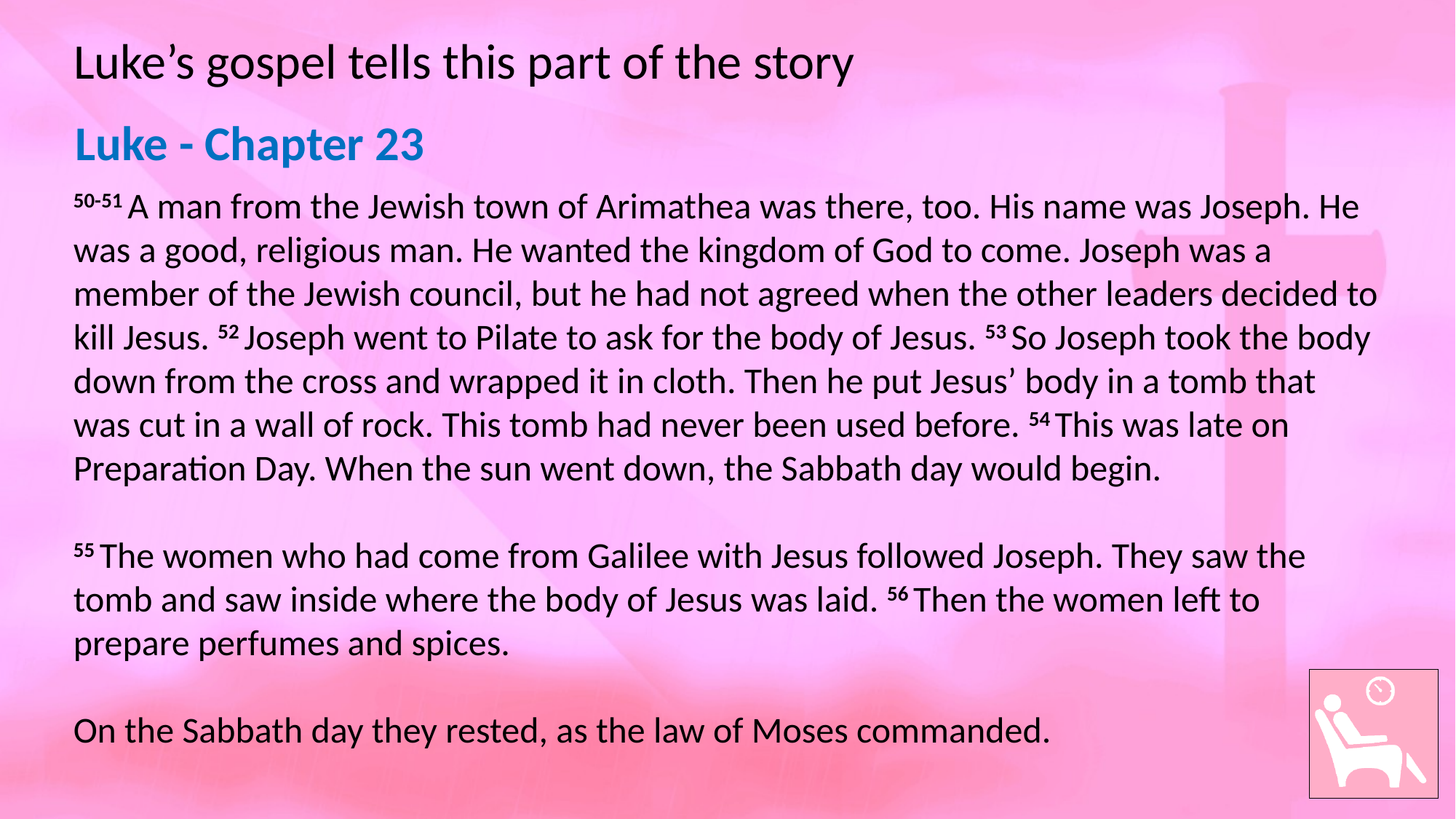

Luke’s gospel tells this part of the story
Luke - Chapter 23
50-51 A man from the Jewish town of Arimathea was there, too. His name was Joseph. He was a good, religious man. He wanted the kingdom of God to come. Joseph was a member of the Jewish council, but he had not agreed when the other leaders decided to kill Jesus. 52 Joseph went to Pilate to ask for the body of Jesus. 53 So Joseph took the body down from the cross and wrapped it in cloth. Then he put Jesus’ body in a tomb that was cut in a wall of rock. This tomb had never been used before. 54 This was late on Preparation Day. When the sun went down, the Sabbath day would begin.

55 The women who had come from Galilee with Jesus followed Joseph. They saw the tomb and saw inside where the body of Jesus was laid. 56 Then the women left to prepare perfumes and spices.

On the Sabbath day they rested, as the law of Moses commanded.